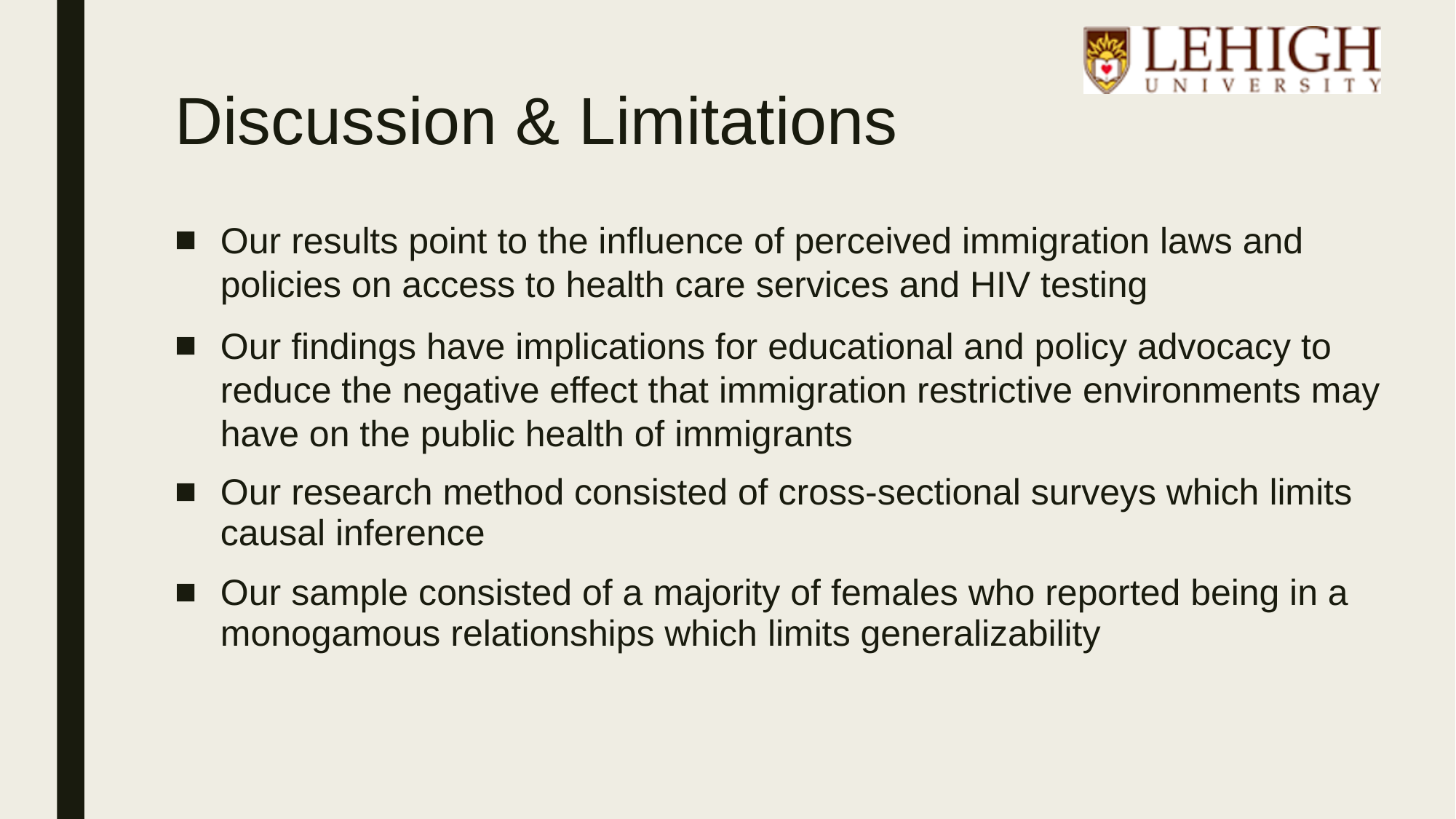

# Discussion & Limitations
Our results point to the influence of perceived immigration laws and policies on access to health care services and HIV testing
Our findings have implications for educational and policy advocacy to reduce the negative effect that immigration restrictive environments may have on the public health of immigrants
Our research method consisted of cross-sectional surveys which limits causal inference
Our sample consisted of a majority of females who reported being in a monogamous relationships which limits generalizability